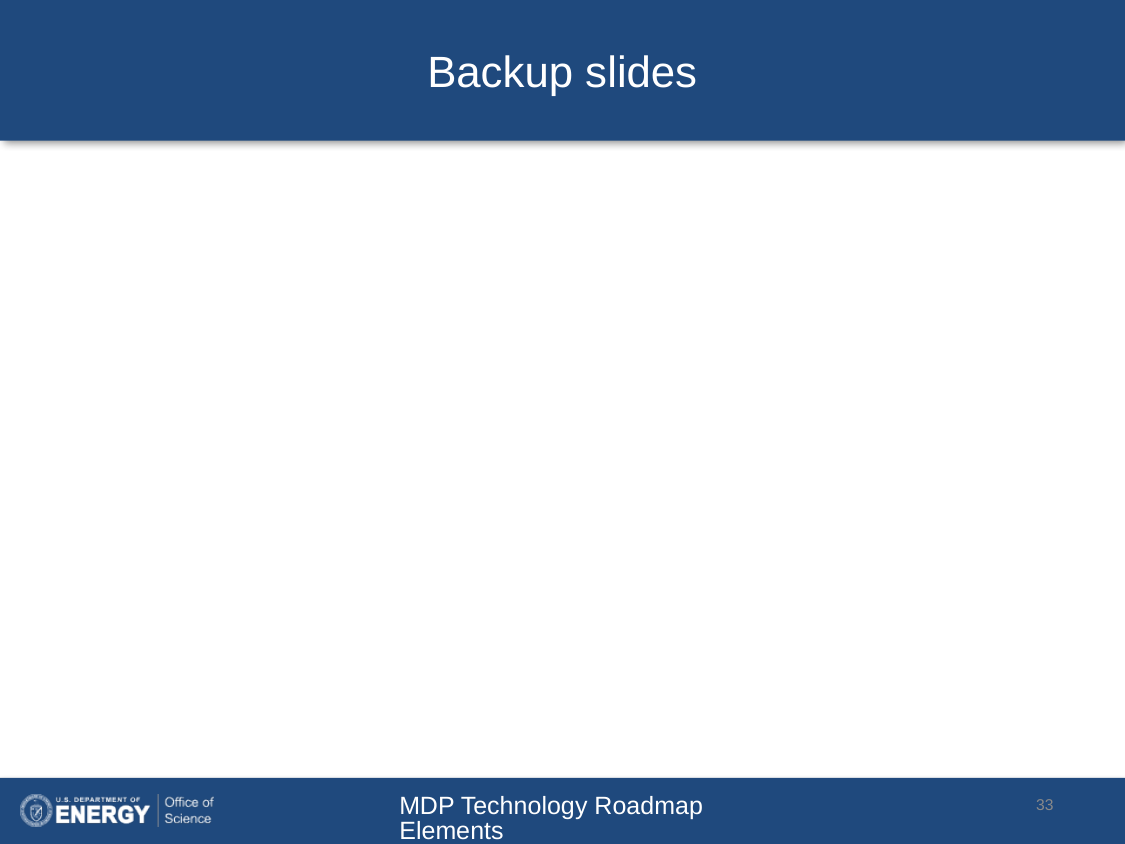

# Backup slides

MDP Technology Roadmap Elements
33